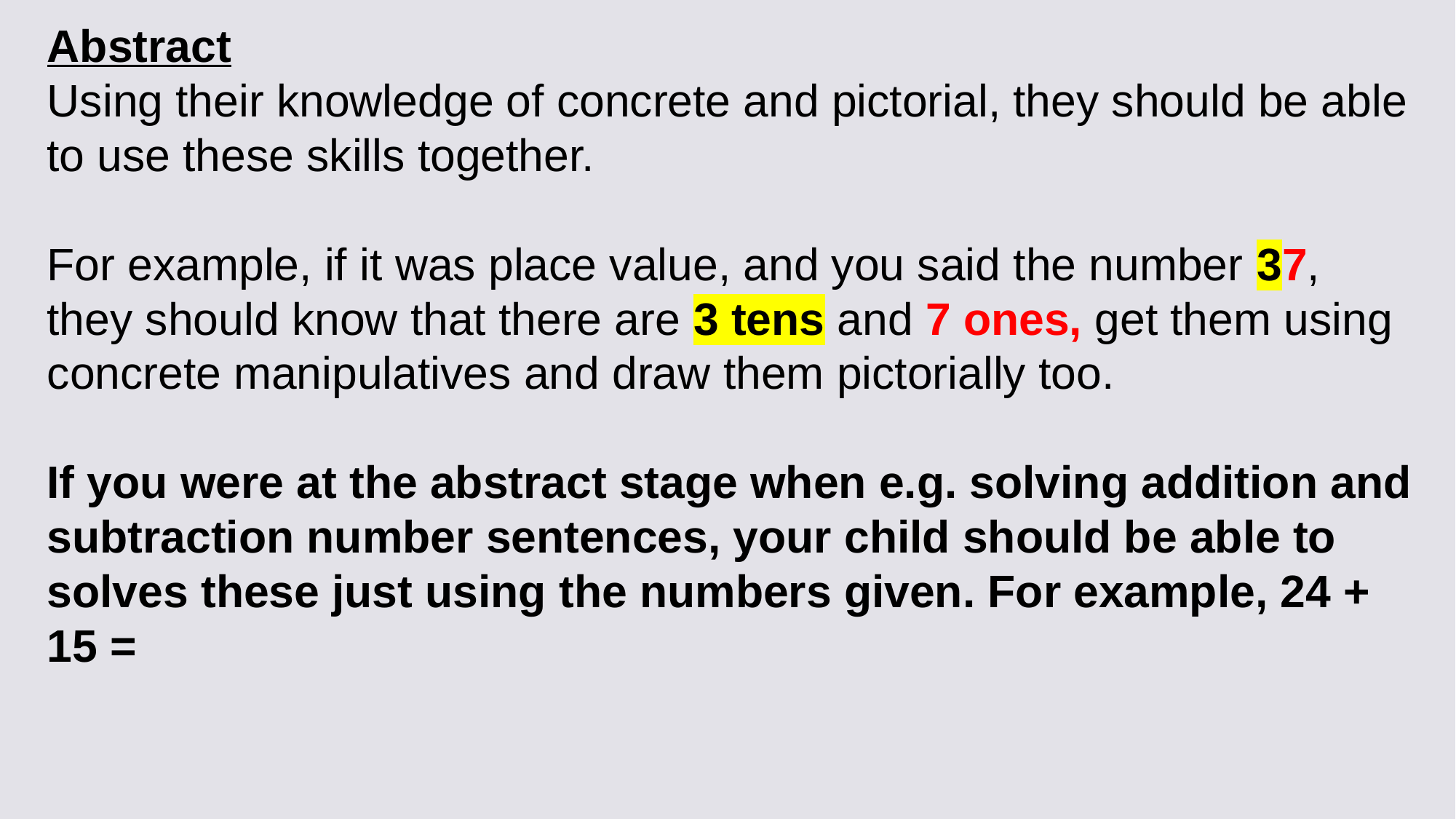

Abstract
Using their knowledge of concrete and pictorial, they should be able to use these skills together.

For example, if it was place value, and you said the number 37, they should know that there are 3 tens and 7 ones, get them using concrete manipulatives and draw them pictorially too.

If you were at the abstract stage when e.g. solving addition and subtraction number sentences, your child should be able to solves these just using the numbers given. For example, 24 + 15 =